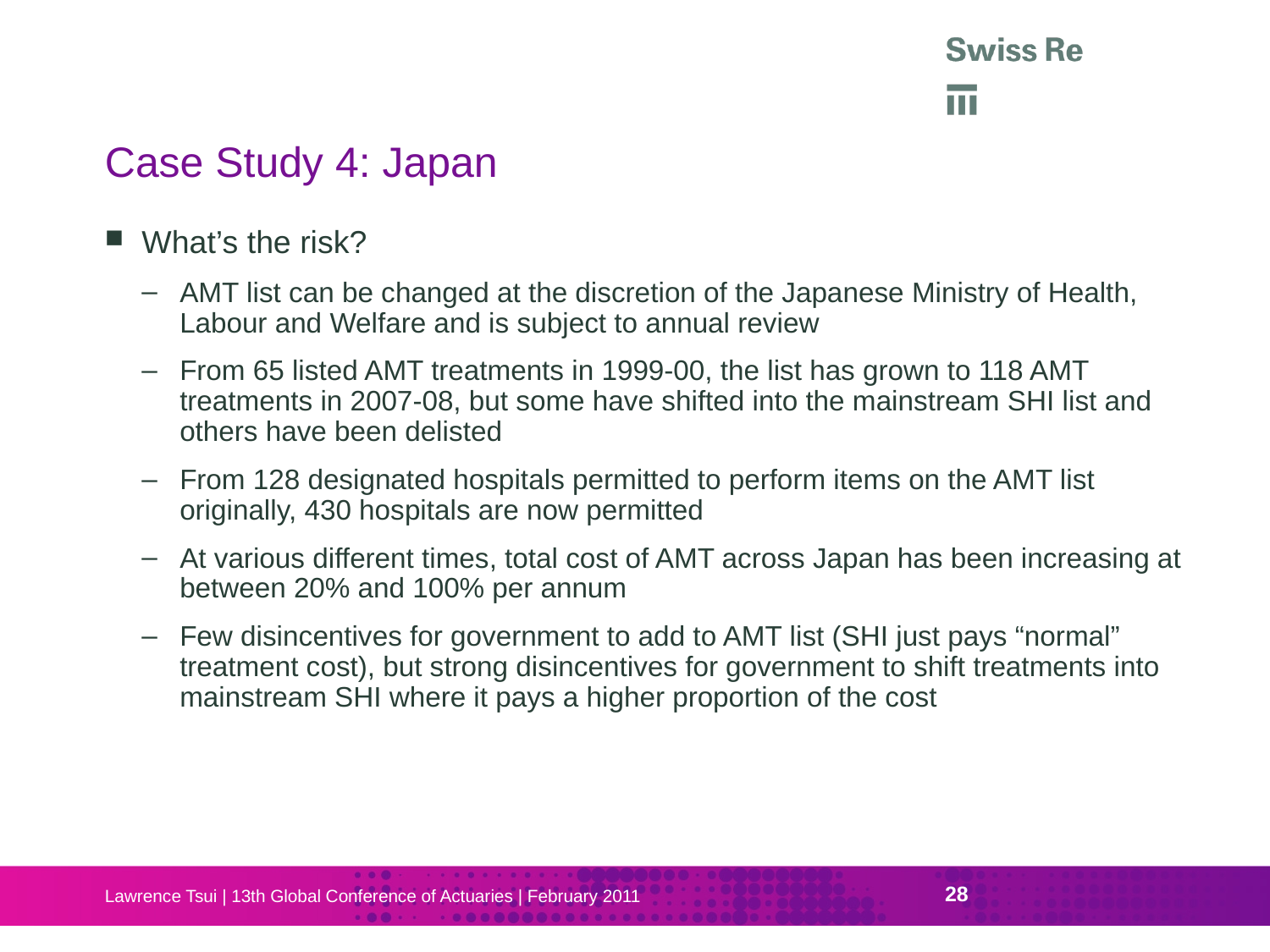

# Case Study 4: Japan
What’s the risk?
AMT list can be changed at the discretion of the Japanese Ministry of Health, Labour and Welfare and is subject to annual review
From 65 listed AMT treatments in 1999-00, the list has grown to 118 AMT treatments in 2007-08, but some have shifted into the mainstream SHI list and others have been delisted
From 128 designated hospitals permitted to perform items on the AMT list originally, 430 hospitals are now permitted
At various different times, total cost of AMT across Japan has been increasing at between 20% and 100% per annum
Few disincentives for government to add to AMT list (SHI just pays “normal” treatment cost), but strong disincentives for government to shift treatments into mainstream SHI where it pays a higher proportion of the cost
28